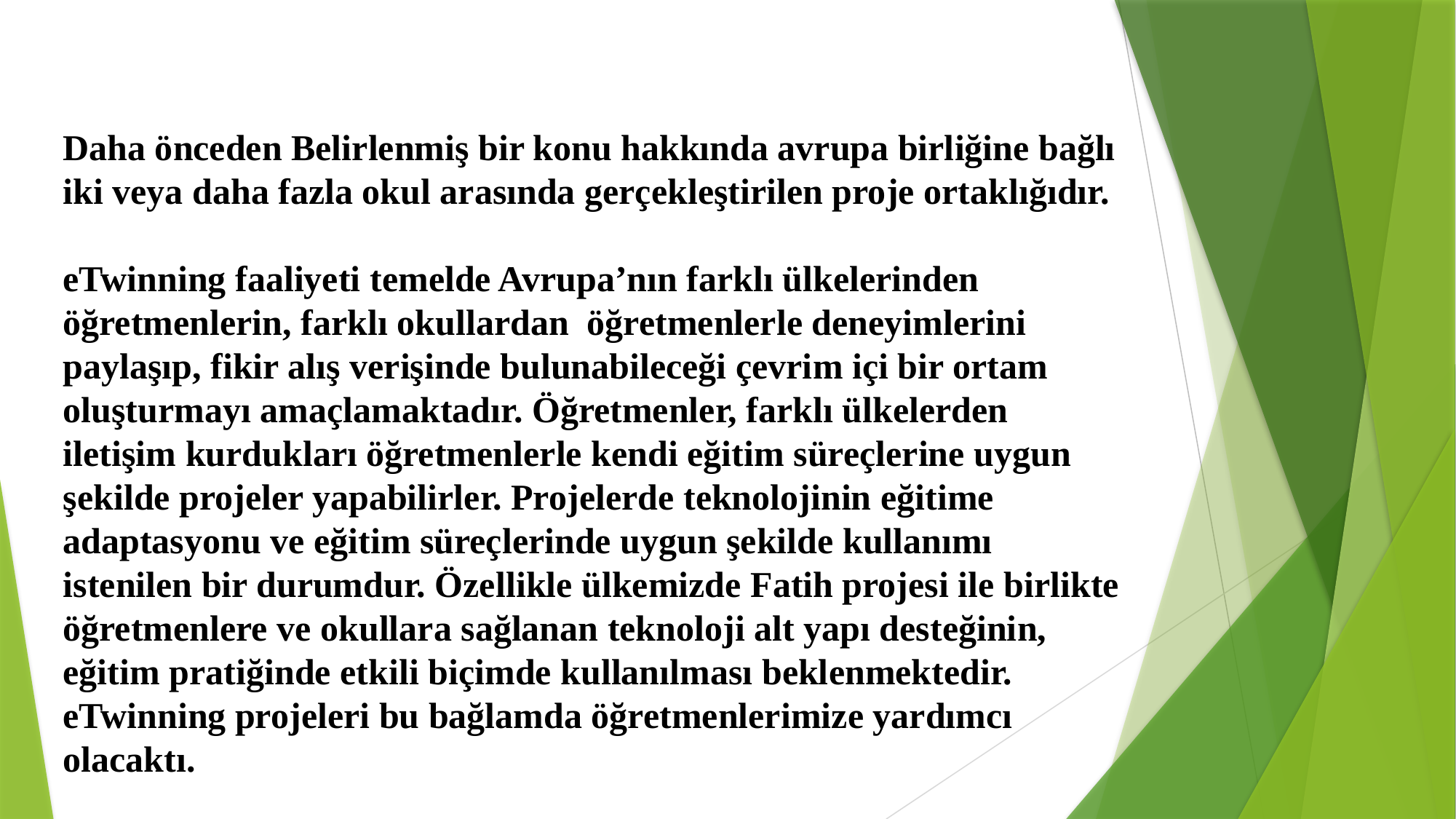

Daha önceden Belirlenmiş bir konu hakkında avrupa birliğine bağlı iki veya daha fazla okul arasında gerçekleştirilen proje ortaklığıdır.
eTwinning faaliyeti temelde Avrupa’nın farklı ülkelerinden öğretmenlerin, farklı okullardan  öğretmenlerle deneyimlerini paylaşıp, fikir alış verişinde bulunabileceği çevrim içi bir ortam oluşturmayı amaçlamaktadır. Öğretmenler, farklı ülkelerden iletişim kurdukları öğretmenlerle kendi eğitim süreçlerine uygun şekilde projeler yapabilirler. Projelerde teknolojinin eğitime adaptasyonu ve eğitim süreçlerinde uygun şekilde kullanımı istenilen bir durumdur. Özellikle ülkemizde Fatih projesi ile birlikte öğretmenlere ve okullara sağlanan teknoloji alt yapı desteğinin, eğitim pratiğinde etkili biçimde kullanılması beklenmektedir. eTwinning projeleri bu bağlamda öğretmenlerimize yardımcı olacaktı.